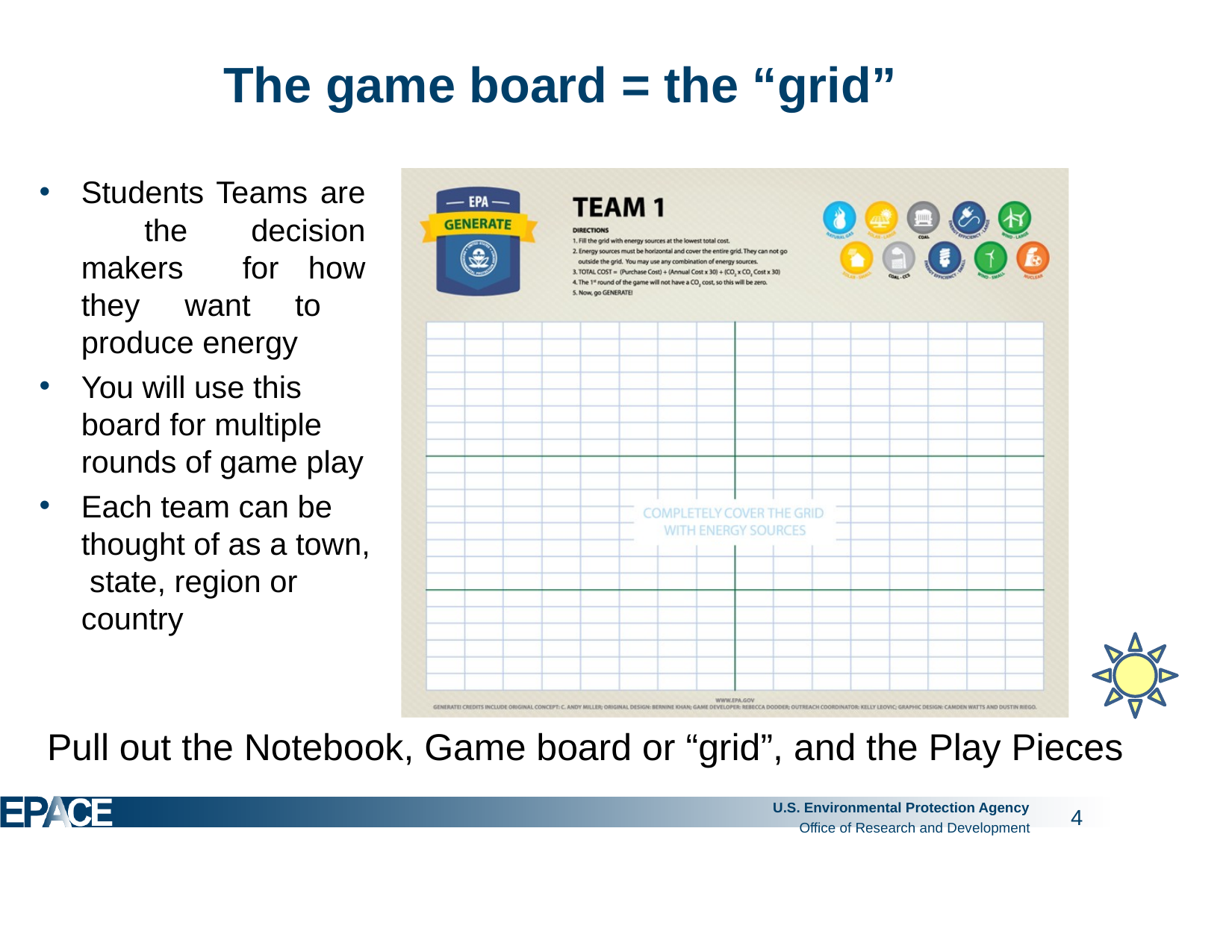

# The game board = the “grid”

Students Teams are  the decision makers  for how they want to  produce energy
You will use this  board for multiple  rounds of game play
Each team can be  thought of as a town,  state, region or  country

Pull out the Notebook, Game board or “grid”, and the Play Pieces
U.S. Environmental Protection Agency
Office of Research and Development
4